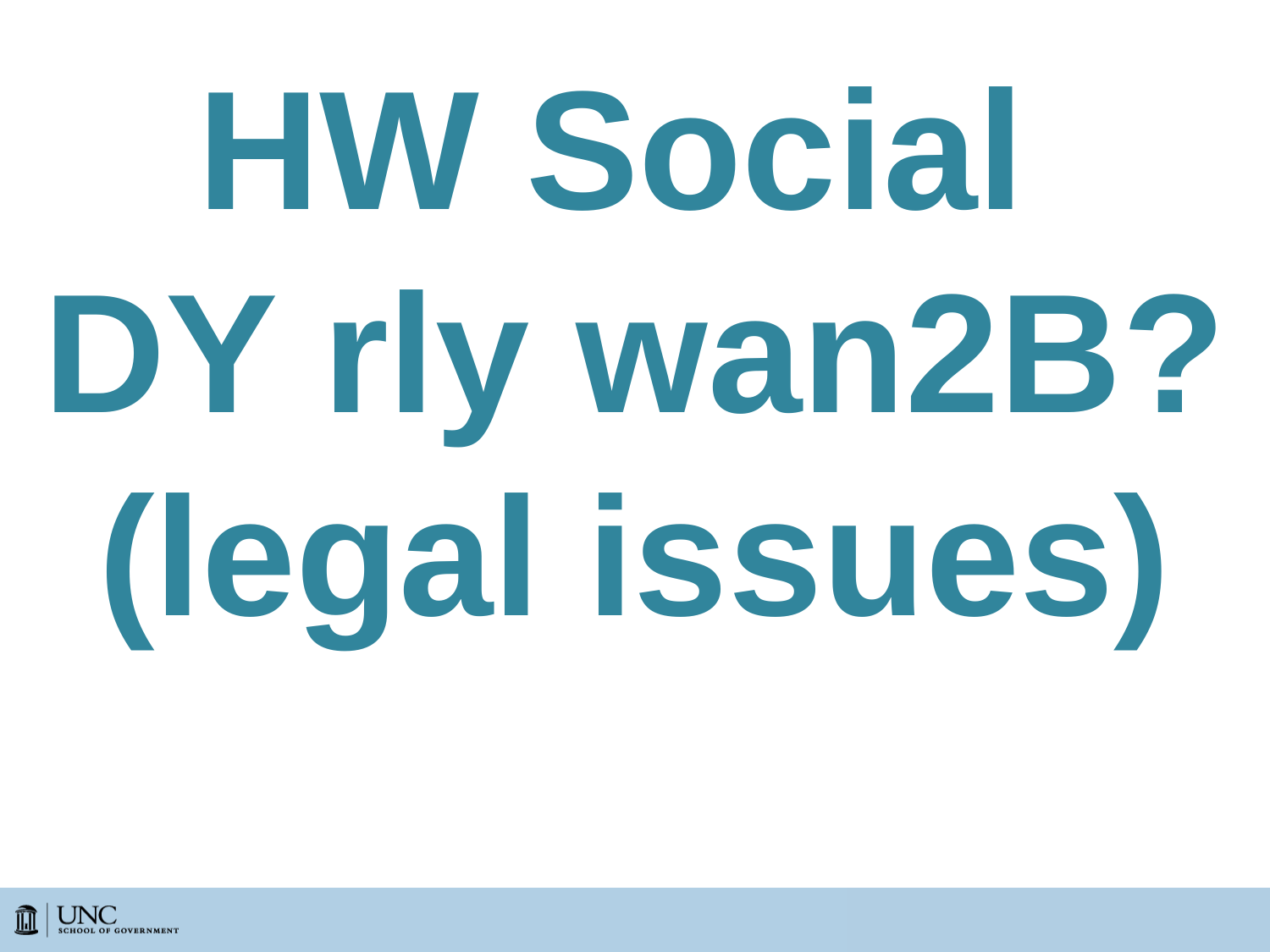

HW Social
DY rly wan2B?
(legal issues)